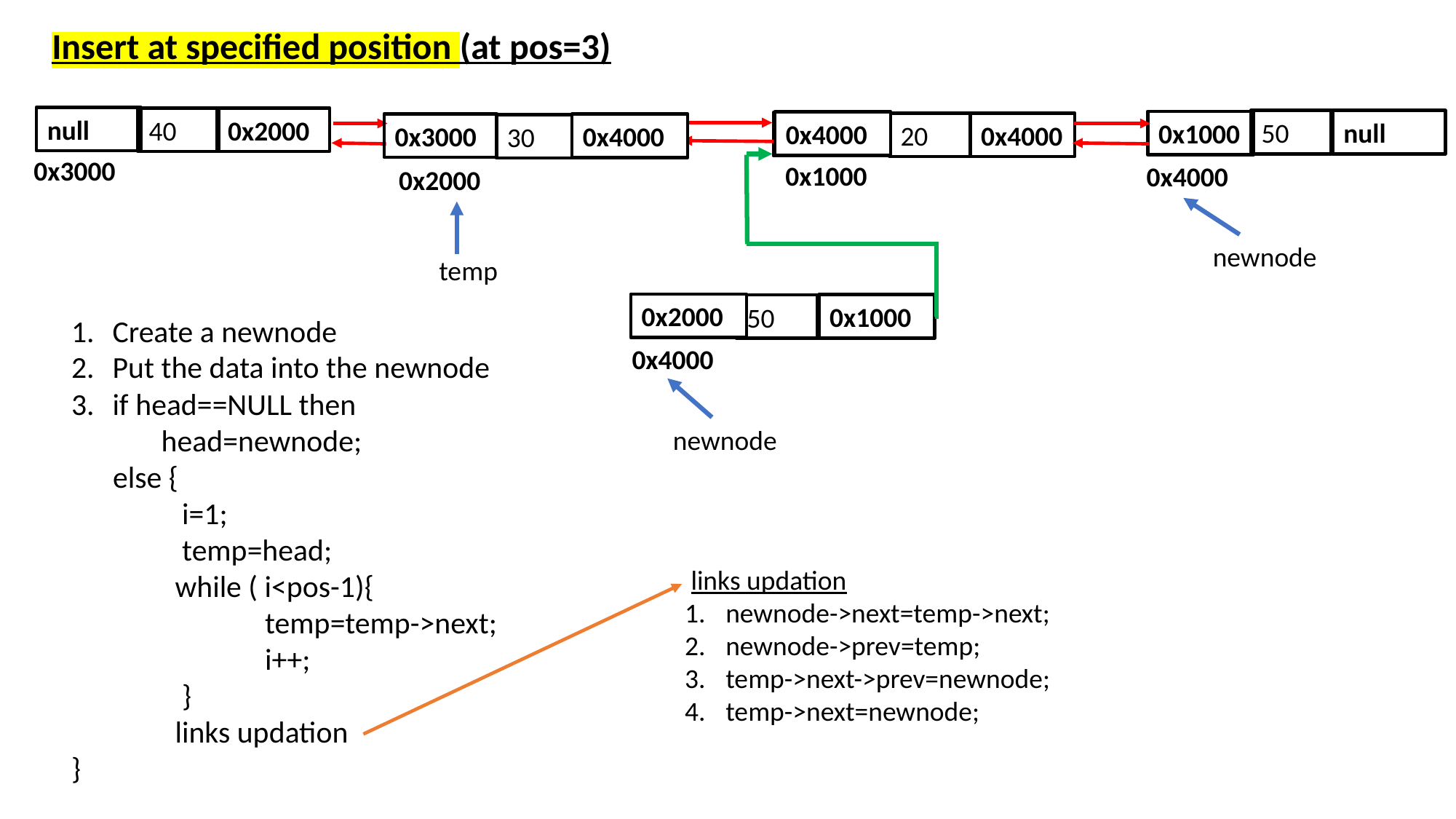

Insert at specified position (at pos=3)
null
0x2000
40
0x3000
null
50
0x1000
0x4000
0x4000
0x2000
0x4000
20
0x1000
0x3000
0x1000
30
0x2000
0x4000
newnode
temp
null
null
50
0x4000
0x2000
0x1000
Create a newnode
Put the data into the newnode
if head==NULL then
             head=newnode;
      else {
                i=1;
                temp=head;
               while ( i<pos-1){
                            temp=temp->next;
                            i++;
                }
               links updation
}
newnode
 links updation
newnode->next=temp->next;
newnode->prev=temp;
temp->next->prev=newnode;
temp->next=newnode;